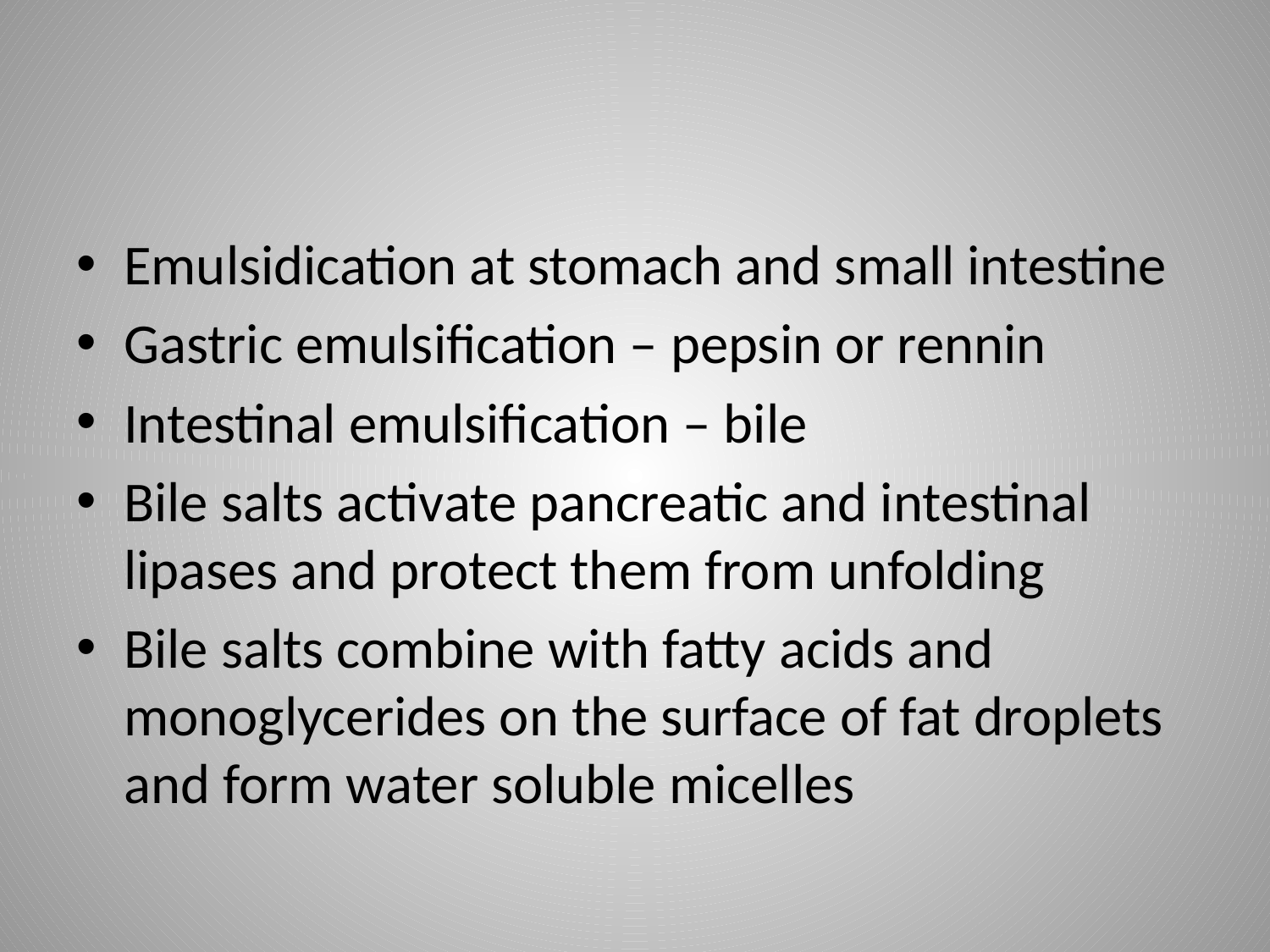

#
Emulsidication at stomach and small intestine
Gastric emulsification – pepsin or rennin
Intestinal emulsification – bile
Bile salts activate pancreatic and intestinal lipases and protect them from unfolding
Bile salts combine with fatty acids and monoglycerides on the surface of fat droplets and form water soluble micelles